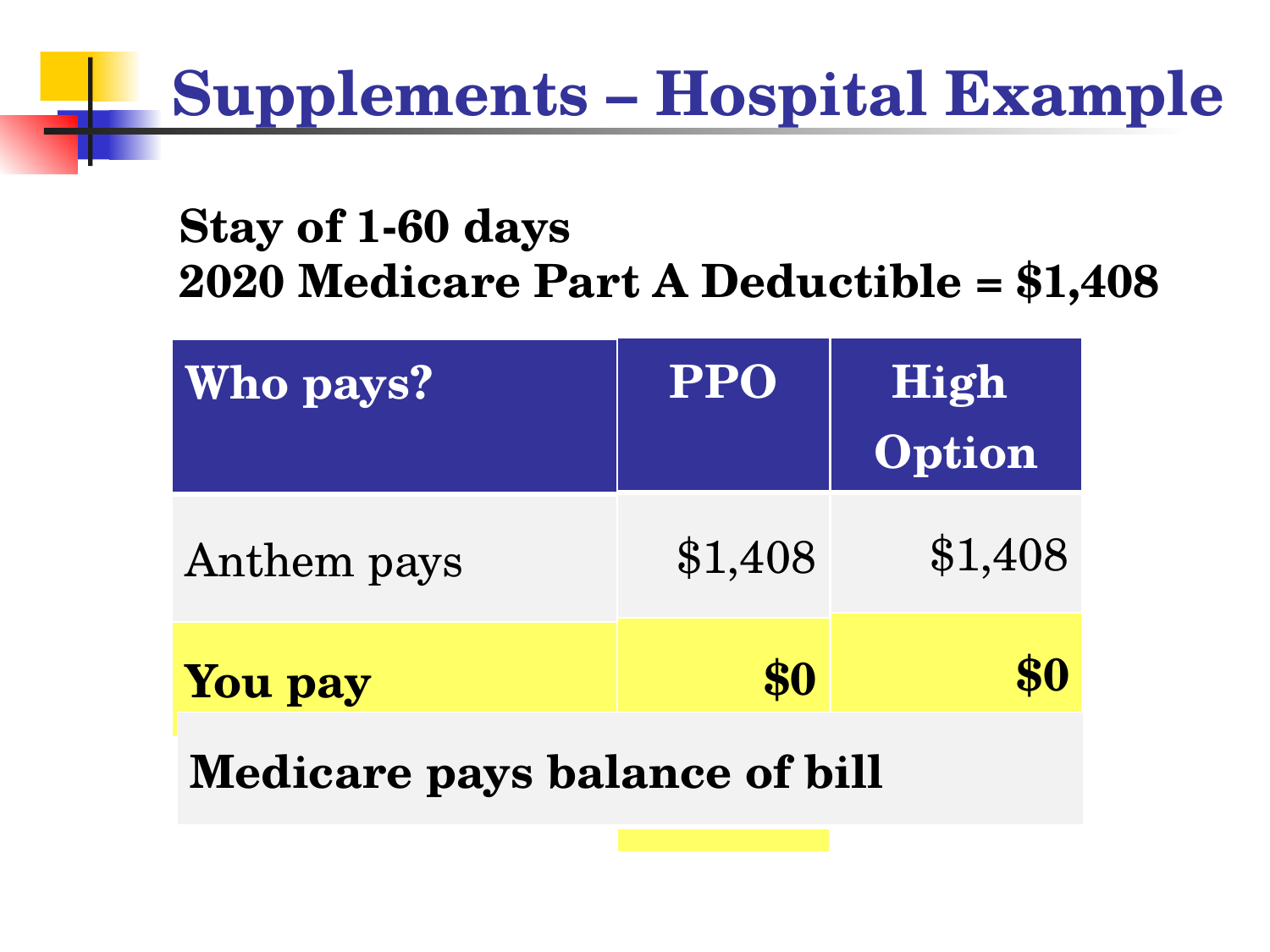

# Supplements – Hospital Example
Stay of 1-60 days
2020 Medicare Part A Deductible = $1,408
| High Option |
| --- |
| $1,408 |
| $0 |
| PPO |
| --- |
| $1,408 |
| $0 |
|  |
| Who pays? |
| --- |
| Anthem pays |
| You pay |
| Medicare pays balance of bill |
| --- |